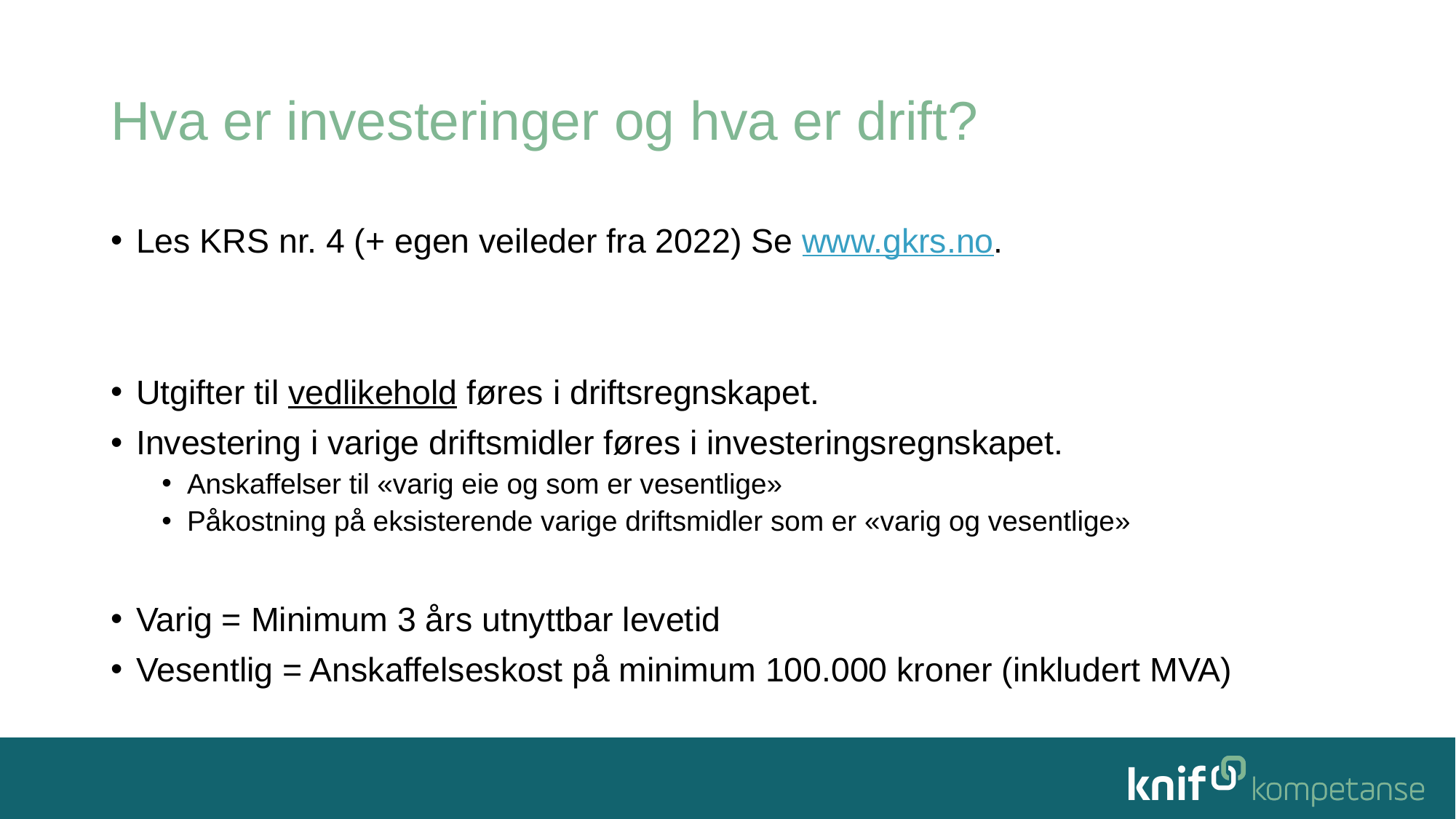

# Hva er investeringer og hva er drift?
Les KRS nr. 4 (+ egen veileder fra 2022) Se www.gkrs.no.

Utgifter til vedlikehold føres i driftsregnskapet.
Investering i varige driftsmidler føres i investeringsregnskapet.
Anskaffelser til «varig eie og som er vesentlige»
Påkostning på eksisterende varige driftsmidler som er «varig og vesentlige»

Varig = Minimum 3 års utnyttbar levetid
Vesentlig = Anskaffelseskost på minimum 100.000 kroner (inkludert MVA)